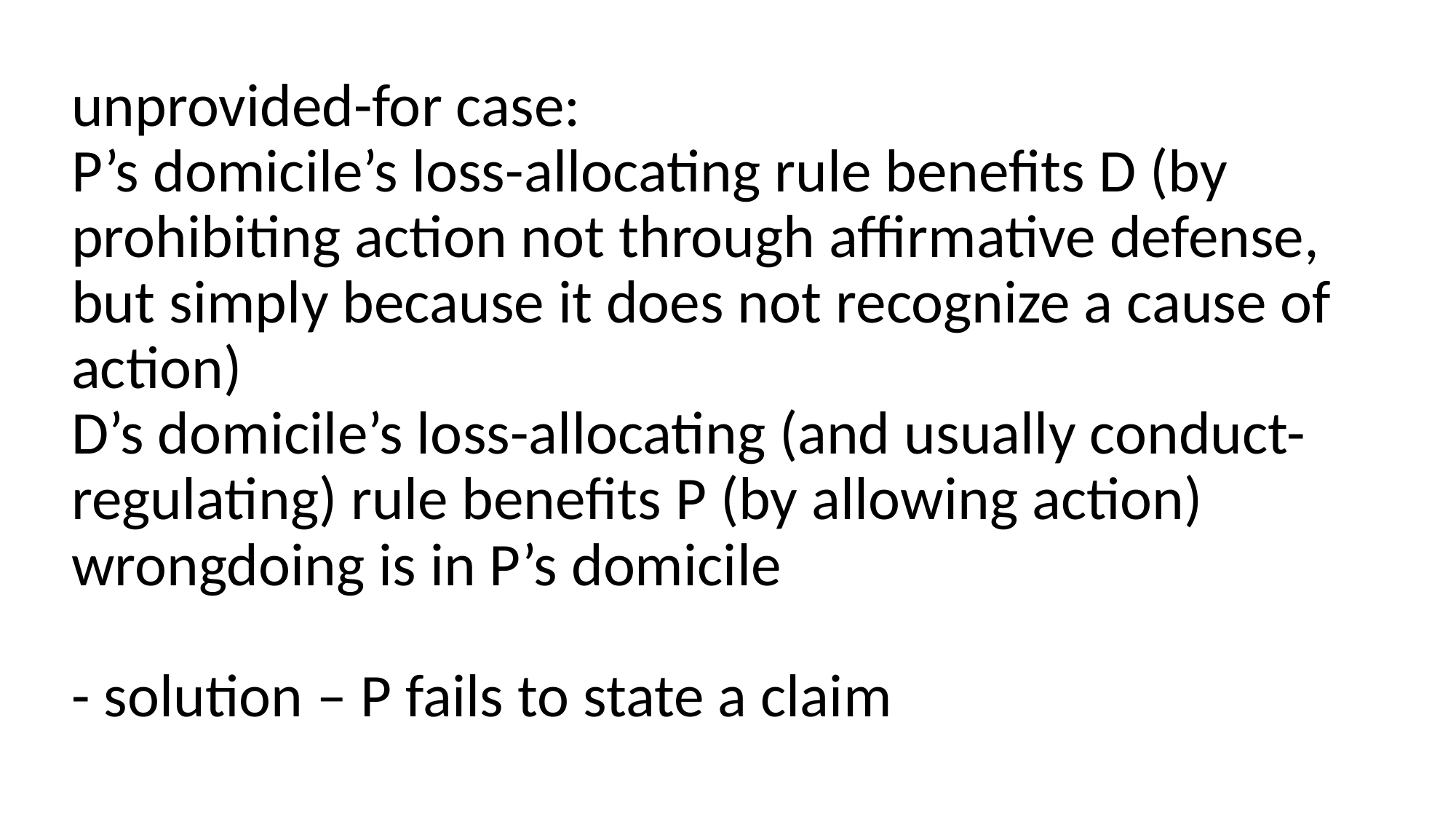

# unprovided-for case: P’s domicile’s loss-allocating rule benefits D (by prohibiting action not through affirmative defense, but simply because it does not recognize a cause of action) D’s domicile’s loss-allocating (and usually conduct-regulating) rule benefits P (by allowing action) wrongdoing is in P’s domicile - solution – P fails to state a claim